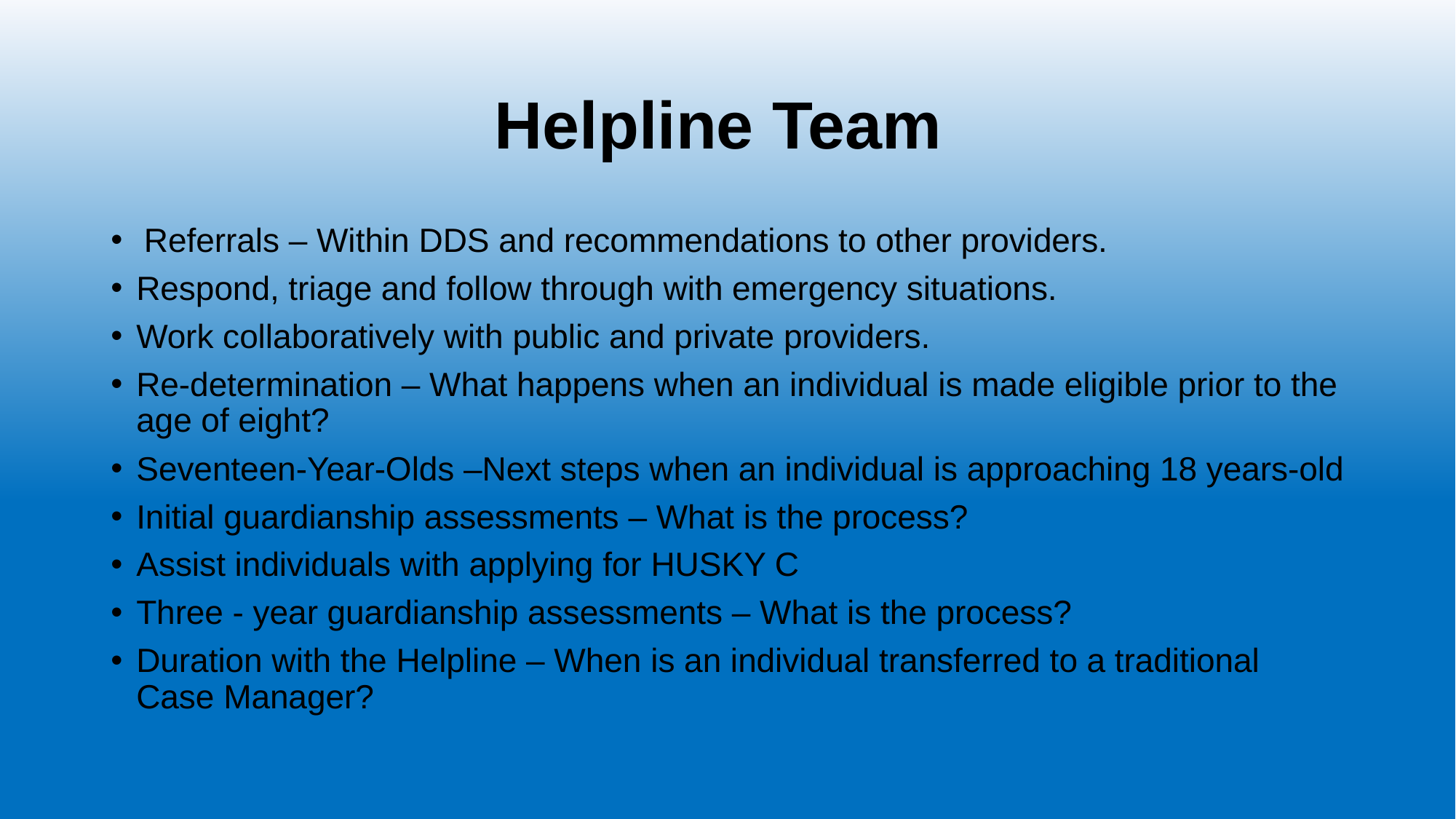

# Helpline Team
 Referrals – Within DDS and recommendations to other providers.
Respond, triage and follow through with emergency situations.
Work collaboratively with public and private providers.
Re-determination – What happens when an individual is made eligible prior to the age of eight?
Seventeen-Year-Olds –Next steps when an individual is approaching 18 years-old
Initial guardianship assessments – What is the process?
Assist individuals with applying for HUSKY C
Three - year guardianship assessments – What is the process?
Duration with the Helpline – When is an individual transferred to a traditional Case Manager?